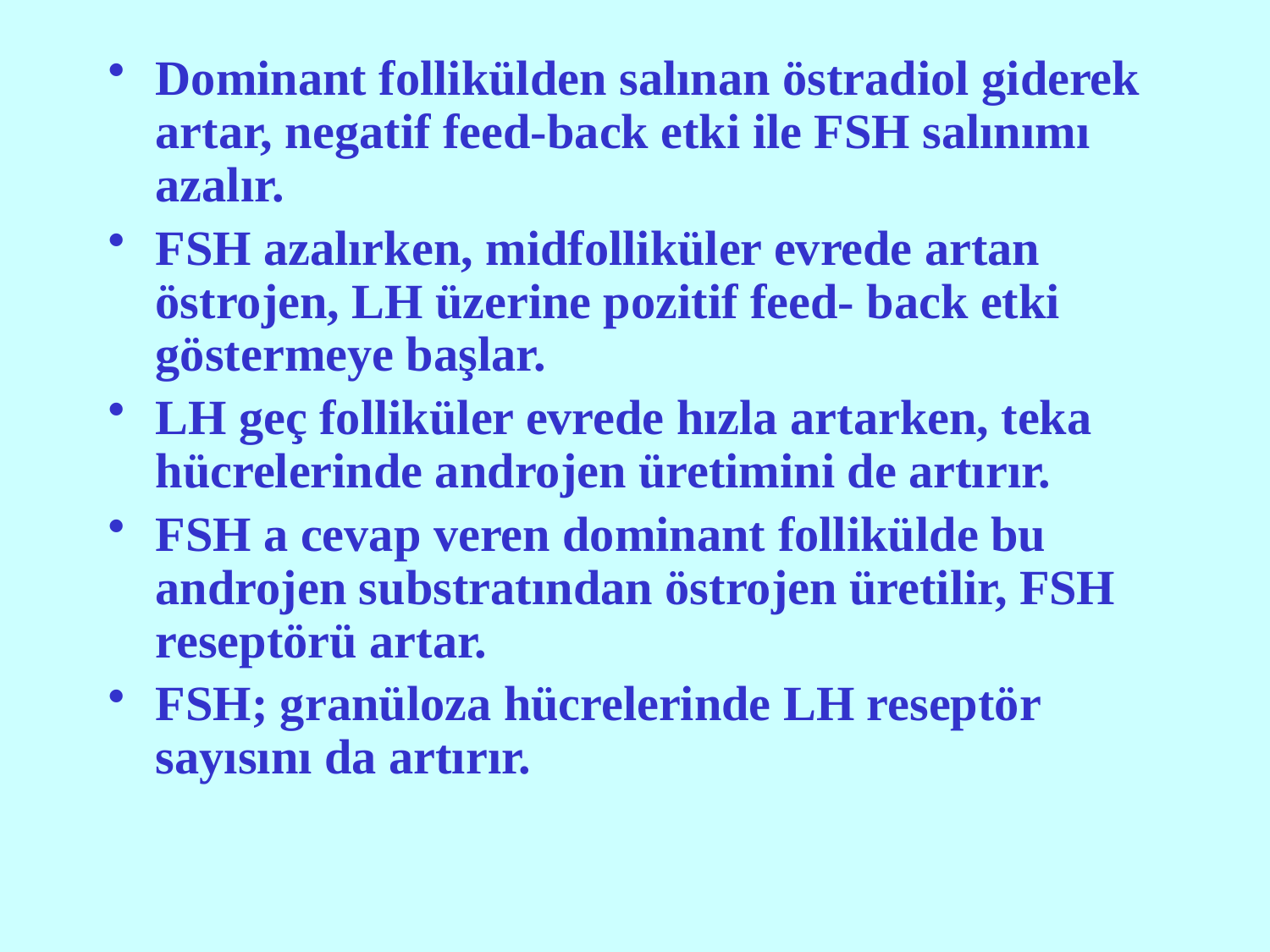

Dominant follikülden salınan östradiol giderek artar, negatif feed-back etki ile FSH salınımı azalır.
FSH azalırken, midfolliküler evrede artan östrojen, LH üzerine pozitif feed- back etki göstermeye başlar.
LH geç folliküler evrede hızla artarken, teka hücrelerinde androjen üretimini de artırır.
FSH a cevap veren dominant follikülde bu androjen substratından östrojen üretilir, FSH reseptörü artar.
FSH; granüloza hücrelerinde LH reseptör sayısını da artırır.